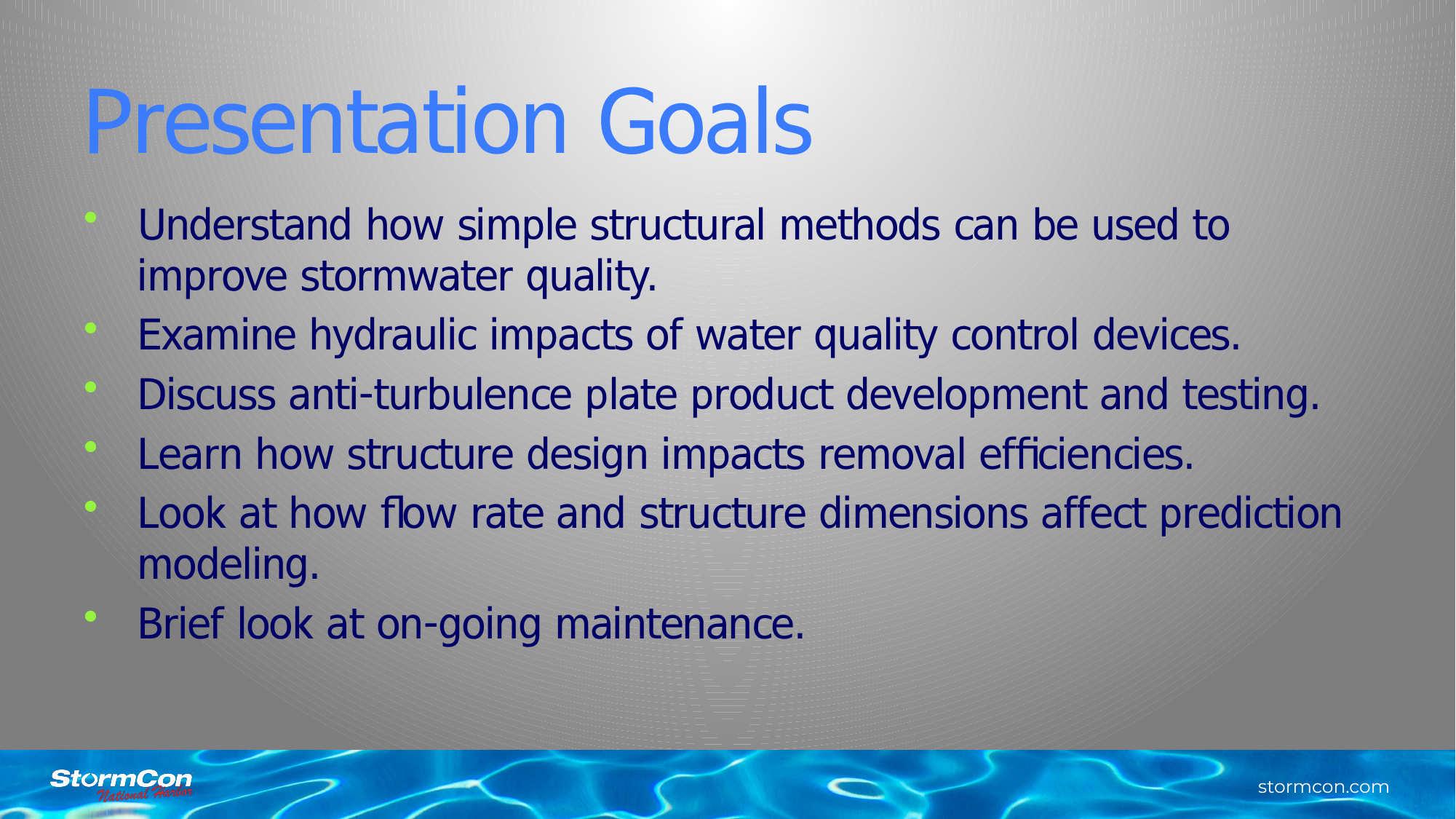

# Presentation Goals
Understand how simple structural methods can be used to improve stormwater quality.
Examine hydraulic impacts of water quality control devices.
Discuss anti-turbulence plate product development and testing.
Learn how structure design impacts removal efficiencies.
Look at how flow rate and structure dimensions affect prediction modeling.
Brief look at on-going maintenance.